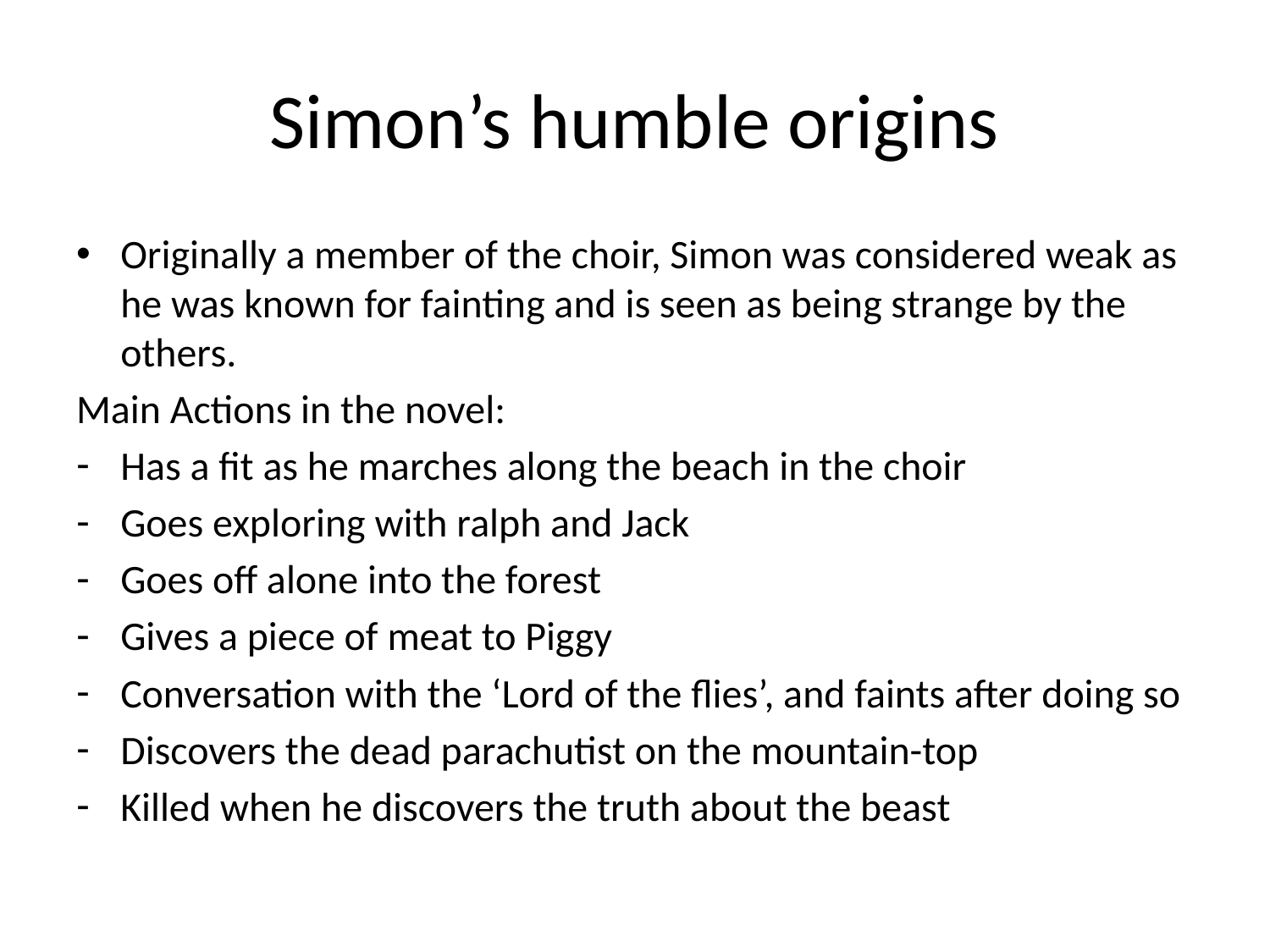

# Simon’s humble origins
Originally a member of the choir, Simon was considered weak as he was known for fainting and is seen as being strange by the others.
Main Actions in the novel:
Has a fit as he marches along the beach in the choir
Goes exploring with ralph and Jack
Goes off alone into the forest
Gives a piece of meat to Piggy
Conversation with the ‘Lord of the flies’, and faints after doing so
Discovers the dead parachutist on the mountain-top
Killed when he discovers the truth about the beast